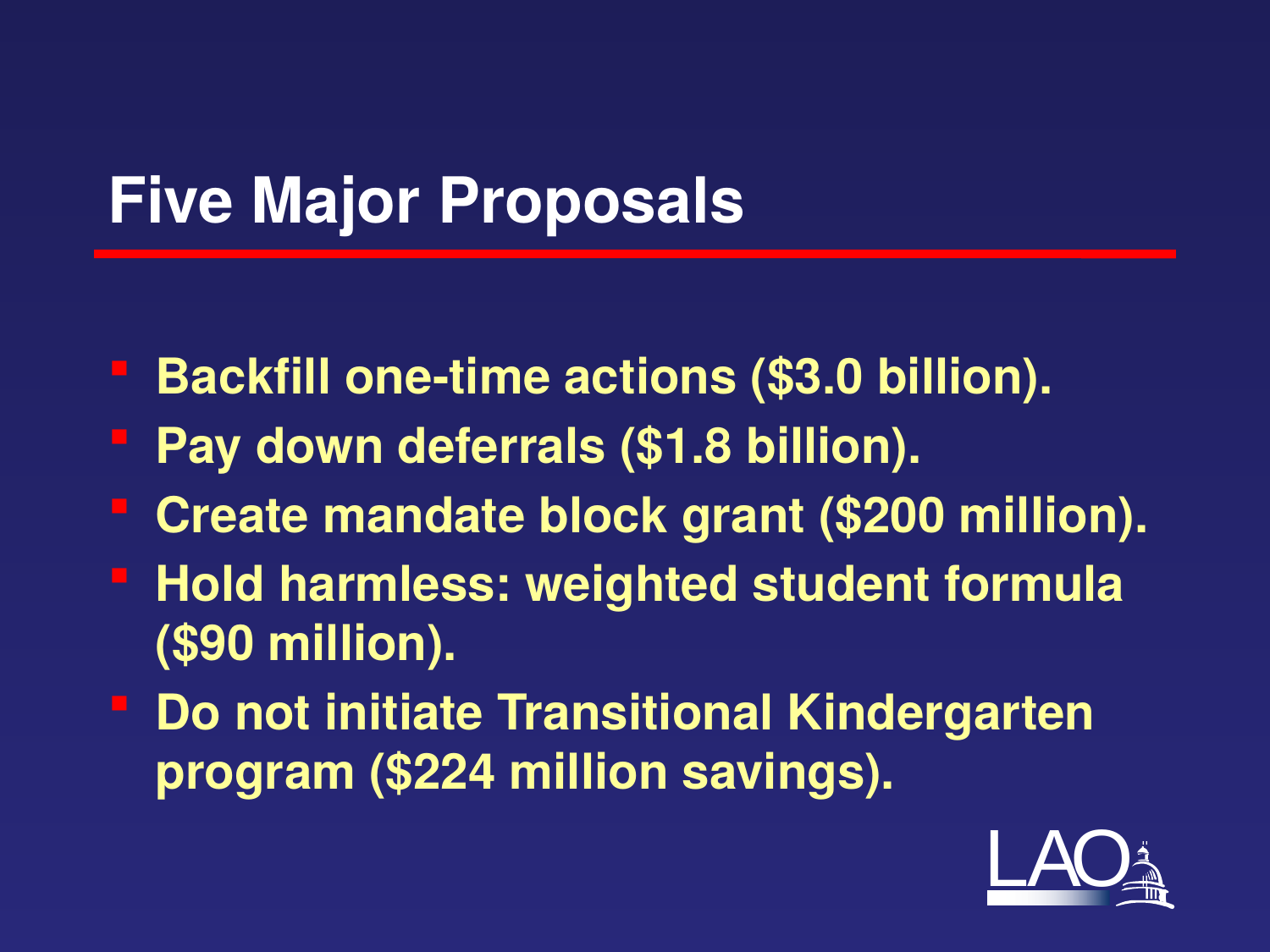

# Five Major Proposals
Backfill one-time actions ($3.0 billion).
Pay down deferrals ($1.8 billion).
Create mandate block grant ($200 million).
Hold harmless: weighted student formula ($90 million).
Do not initiate Transitional Kindergarten  program ($224 million savings).